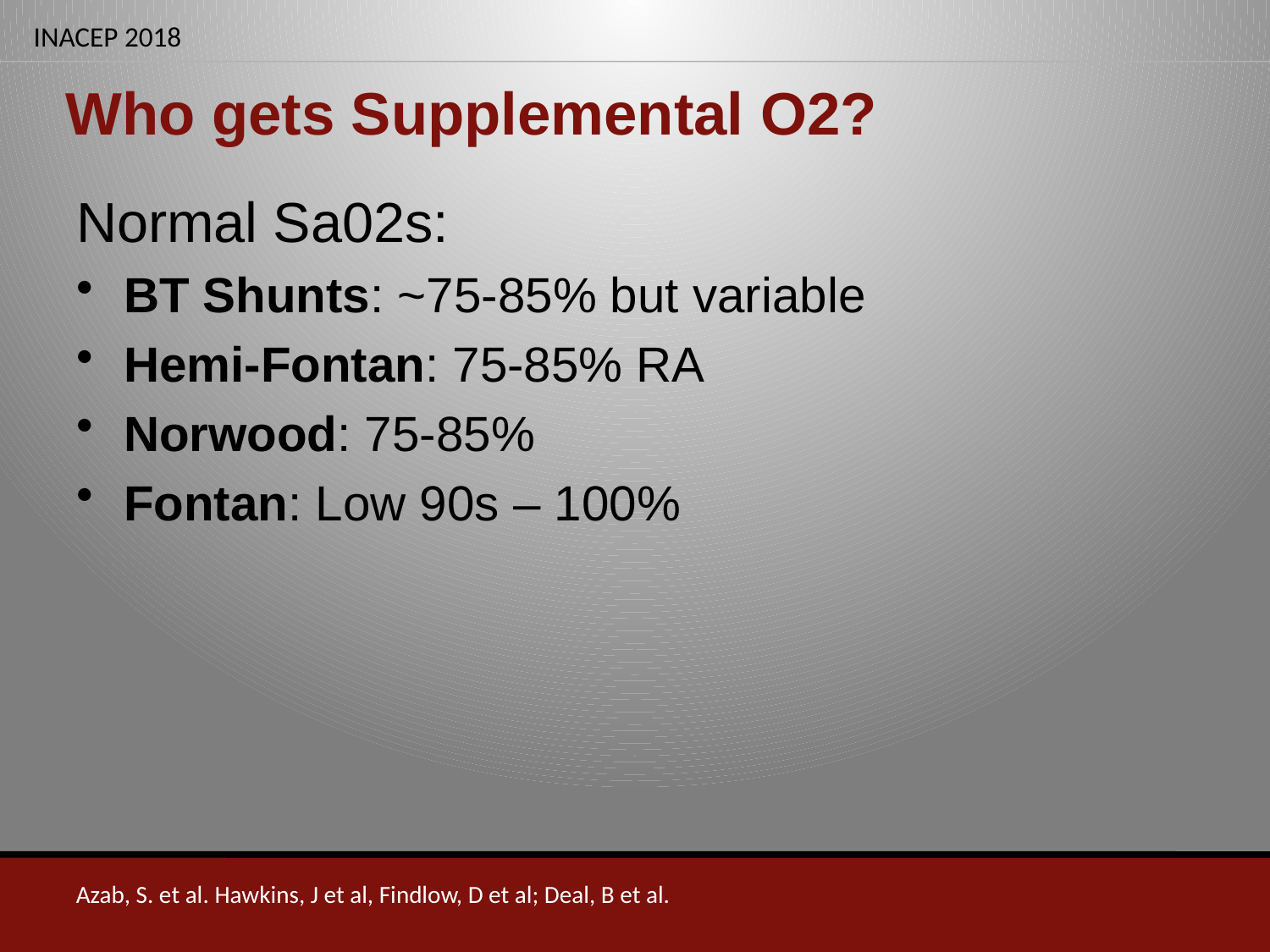

# Who gets Supplemental O2?
Normal Sa02s:
BT Shunts: ~75-85% but variable
Hemi-Fontan: 75-85% RA
Norwood: 75-85%
Fontan: Low 90s – 100%
Azab, S. et al. Hawkins, J et al, Findlow, D et al; Deal, B et al.